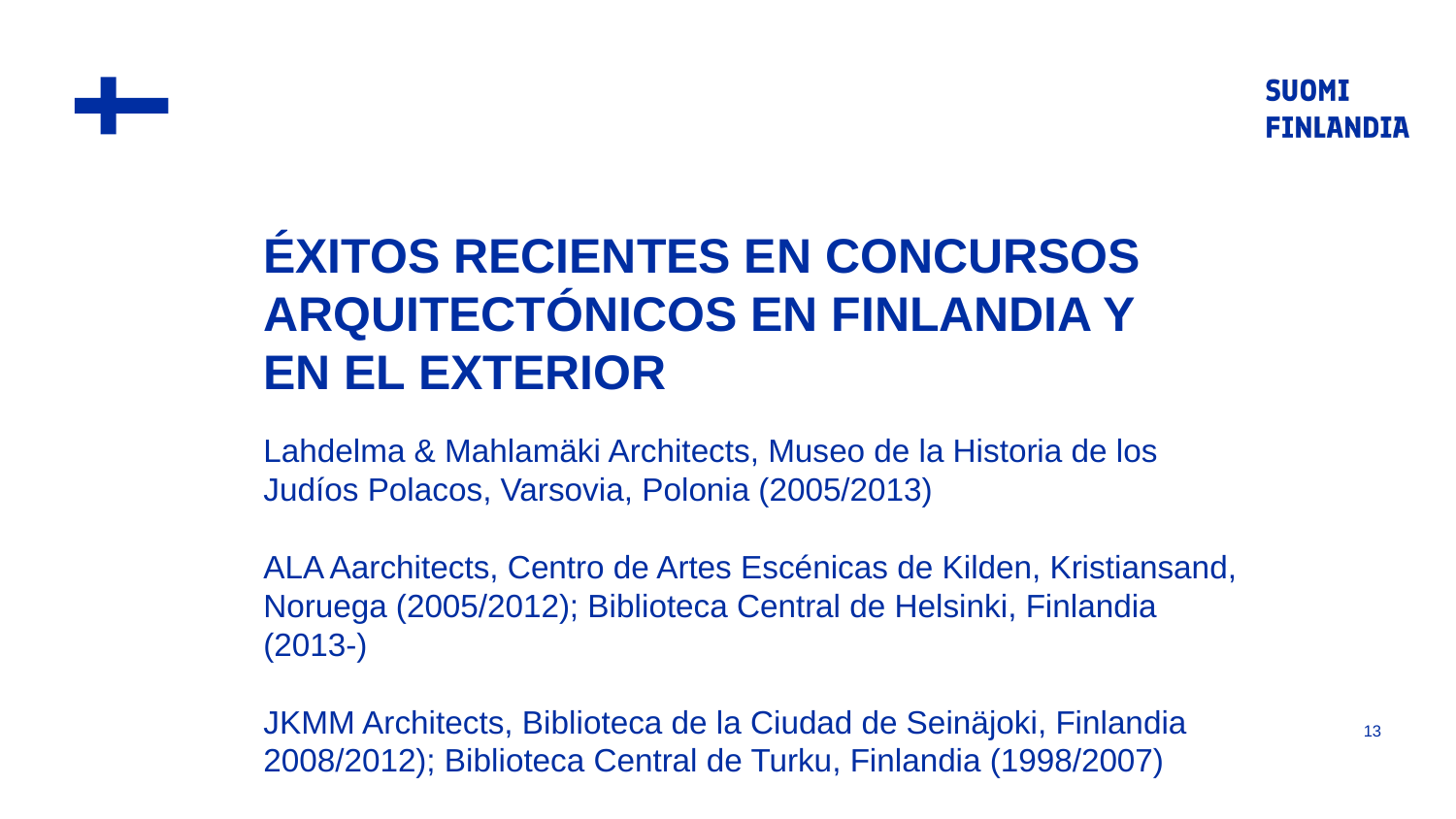

# ÉXITOS RECIENTES EN CONCURSOS ARQUITECTÓNICOS EN FINLANDIA Y EN EL EXTERIOR
Lahdelma & Mahlamäki Architects, Museo de la Historia de los Judíos Polacos, Varsovia, Polonia (2005/2013)

ALA Aarchitects, Centro de Artes Escénicas de Kilden, Kristiansand, Noruega (2005/2012); Biblioteca Central de Helsinki, Finlandia (2013-)

JKMM Architects, Biblioteca de la Ciudad de Seinäjoki, Finlandia 2008/2012); Biblioteca Central de Turku, Finlandia (1998/2007)

13